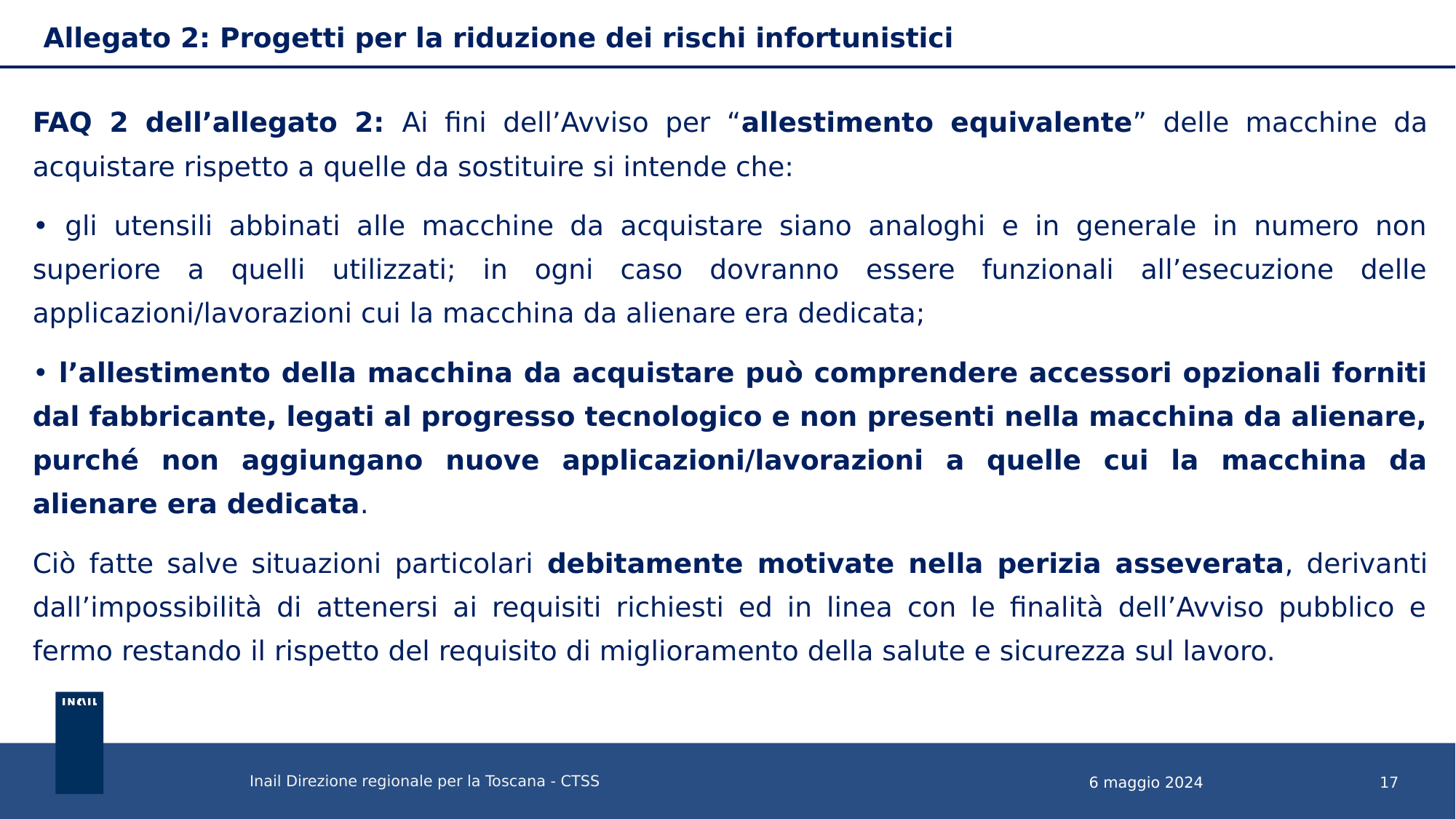

Allegato 2: Progetti per la riduzione dei rischi infortunistici
#

FAQ 2 dell’allegato 2: Ai fini dell’Avviso per “allestimento equivalente” delle macchine da acquistare rispetto a quelle da sostituire si intende che:
• gli utensili abbinati alle macchine da acquistare siano analoghi e in generale in numero non superiore a quelli utilizzati; in ogni caso dovranno essere funzionali all’esecuzione delle applicazioni/lavorazioni cui la macchina da alienare era dedicata;
• l’allestimento della macchina da acquistare può comprendere accessori opzionali forniti dal fabbricante, legati al progresso tecnologico e non presenti nella macchina da alienare, purché non aggiungano nuove applicazioni/lavorazioni a quelle cui la macchina da alienare era dedicata.
Ciò fatte salve situazioni particolari debitamente motivate nella perizia asseverata, derivanti dall’impossibilità di attenersi ai requisiti richiesti ed in linea con le finalità dell’Avviso pubblico e fermo restando il rispetto del requisito di miglioramento della salute e sicurezza sul lavoro.

Inail Direzione regionale per la Toscana - CTSS
6 maggio 2024

17